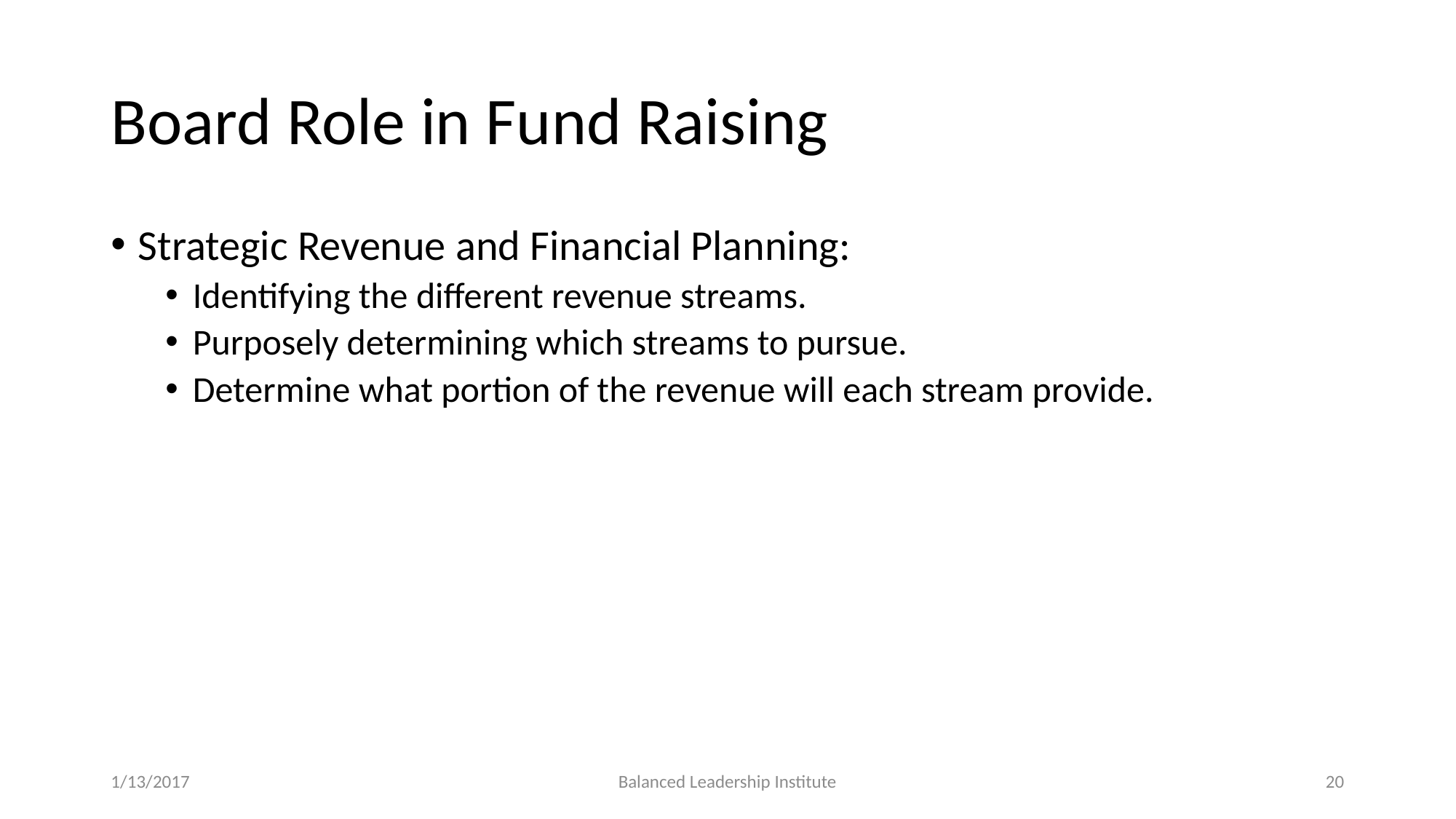

# Board Role in Fund Raising
Strategic Revenue and Financial Planning:
Identifying the different revenue streams.
Purposely determining which streams to pursue.
Determine what portion of the revenue will each stream provide.
1/13/2017
Balanced Leadership Institute
20